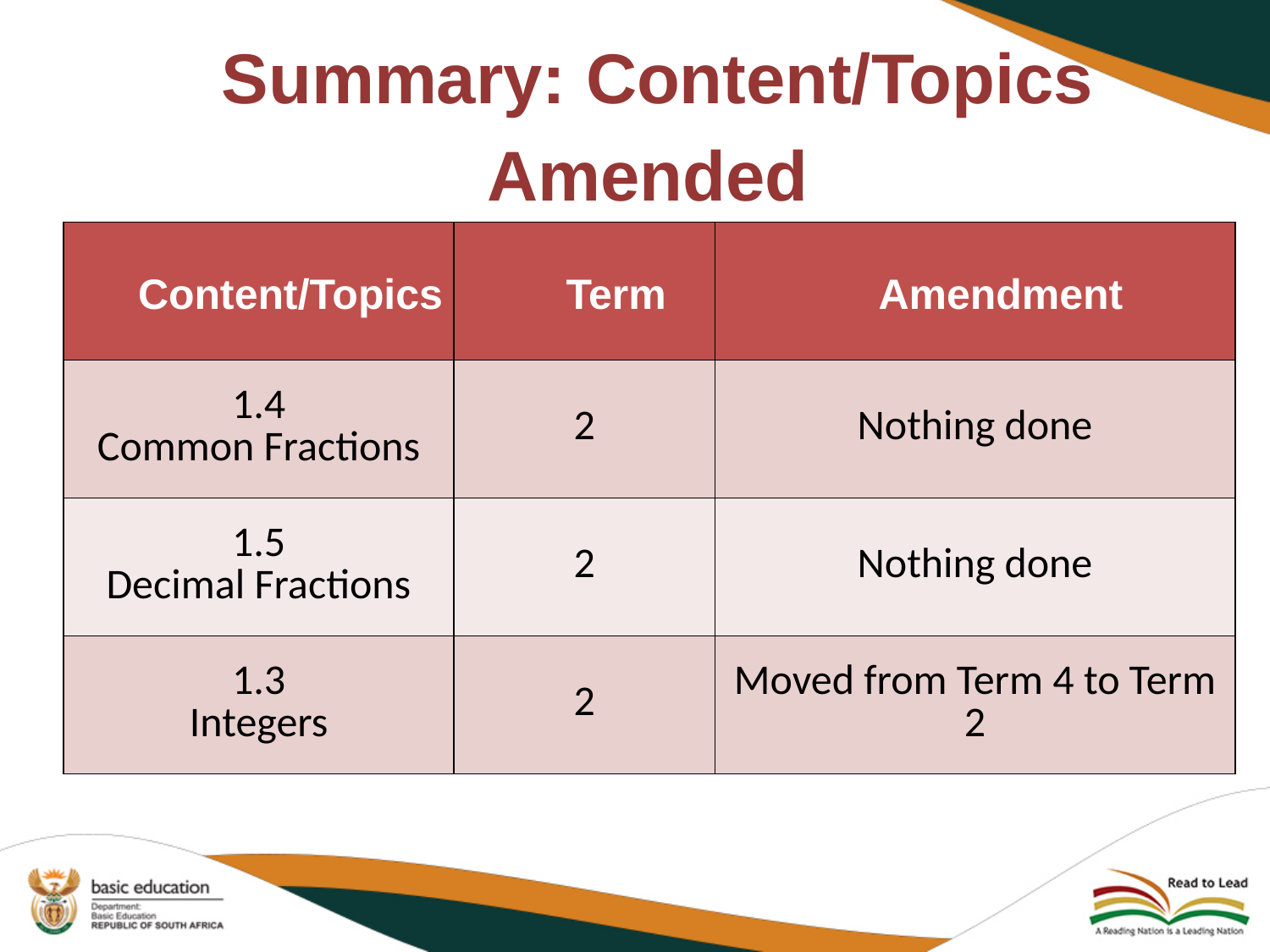

# Summary: Content/Topics Amended
| Content/Topics | Term | Amendment |
| --- | --- | --- |
| 1.4 Common Fractions | 2 | Nothing done |
| 1.5 Decimal Fractions | 2 | Nothing done |
| 1.3 Integers | 2 | Moved from Term 4 to Term 2 |